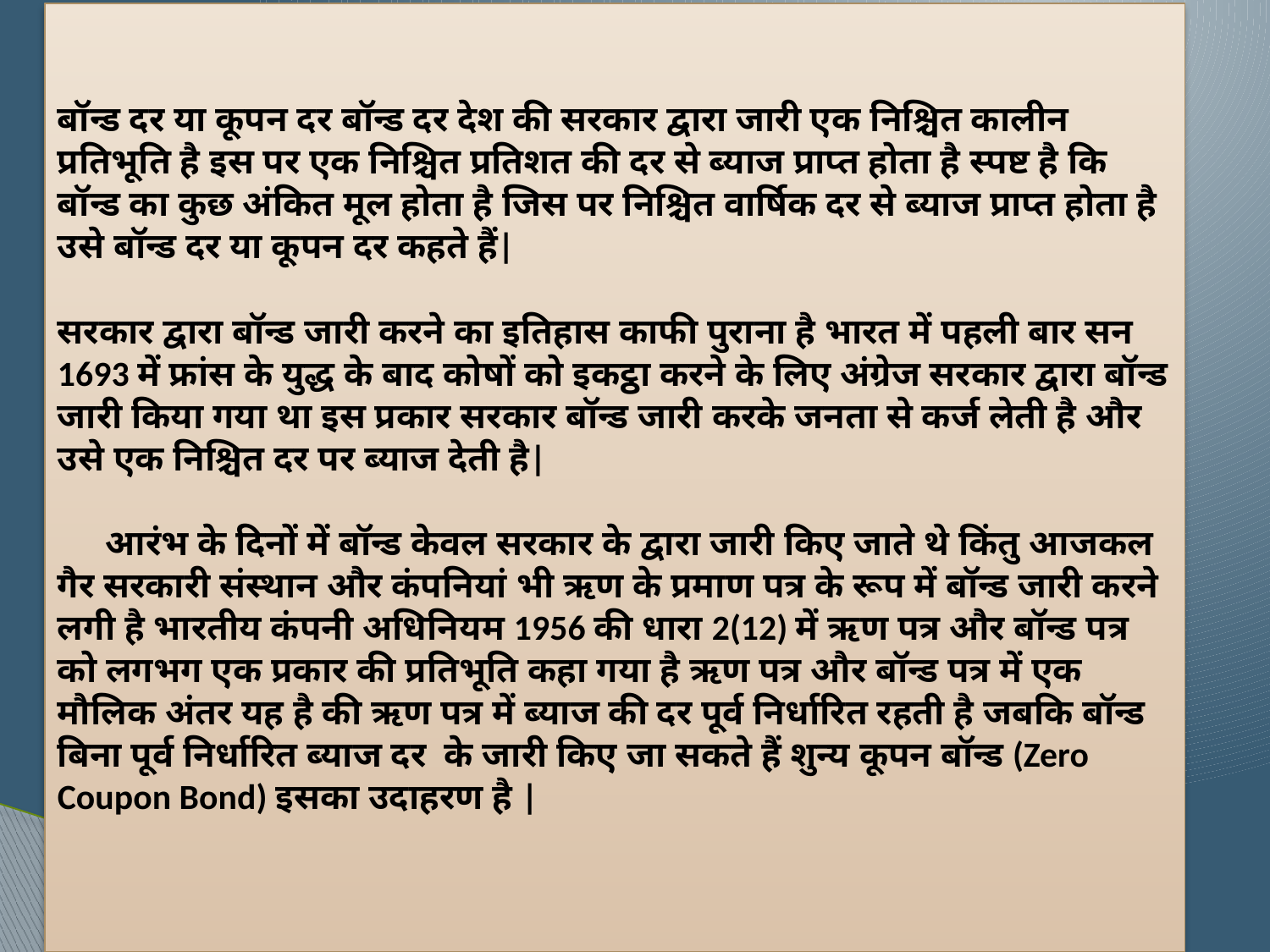

# बॉन्ड दर या कूपन दर बॉन्ड दर देश की सरकार द्वारा जारी एक निश्चित कालीन प्रतिभूति है इस पर एक निश्चित प्रतिशत की दर से ब्याज प्राप्त होता है स्पष्ट है कि बॉन्ड का कुछ अंकित मूल होता है जिस पर निश्चित वार्षिक दर से ब्याज प्राप्त होता है उसे बॉन्ड दर या कूपन दर कहते हैं| सरकार द्वारा बॉन्ड जारी करने का इतिहास काफी पुराना है भारत में पहली बार सन 1693 में फ्रांस के युद्ध के बाद कोषों को इकट्ठा करने के लिए अंग्रेज सरकार द्वारा बॉन्ड जारी किया गया था इस प्रकार सरकार बॉन्ड जारी करके जनता से कर्ज लेती है और उसे एक निश्चित दर पर ब्याज देती है| आरंभ के दिनों में बॉन्ड केवल सरकार के द्वारा जारी किए जाते थे किंतु आजकल गैर सरकारी संस्थान और कंपनियां भी ऋण के प्रमाण पत्र के रूप में बॉन्ड जारी करने लगी है भारतीय कंपनी अधिनियम 1956 की धारा 2(12) में ऋण पत्र और बॉन्ड पत्र को लगभग एक प्रकार की प्रतिभूति कहा गया है ऋण पत्र और बॉन्ड पत्र में एक मौलिक अंतर यह है की ऋण पत्र में ब्याज की दर पूर्व निर्धारित रहती है जबकि बॉन्ड बिना पूर्व निर्धारित ब्याज दर  के जारी किए जा सकते हैं शुन्य कूपन बॉन्ड (Zero Coupon Bond) इसका उदाहरण है |